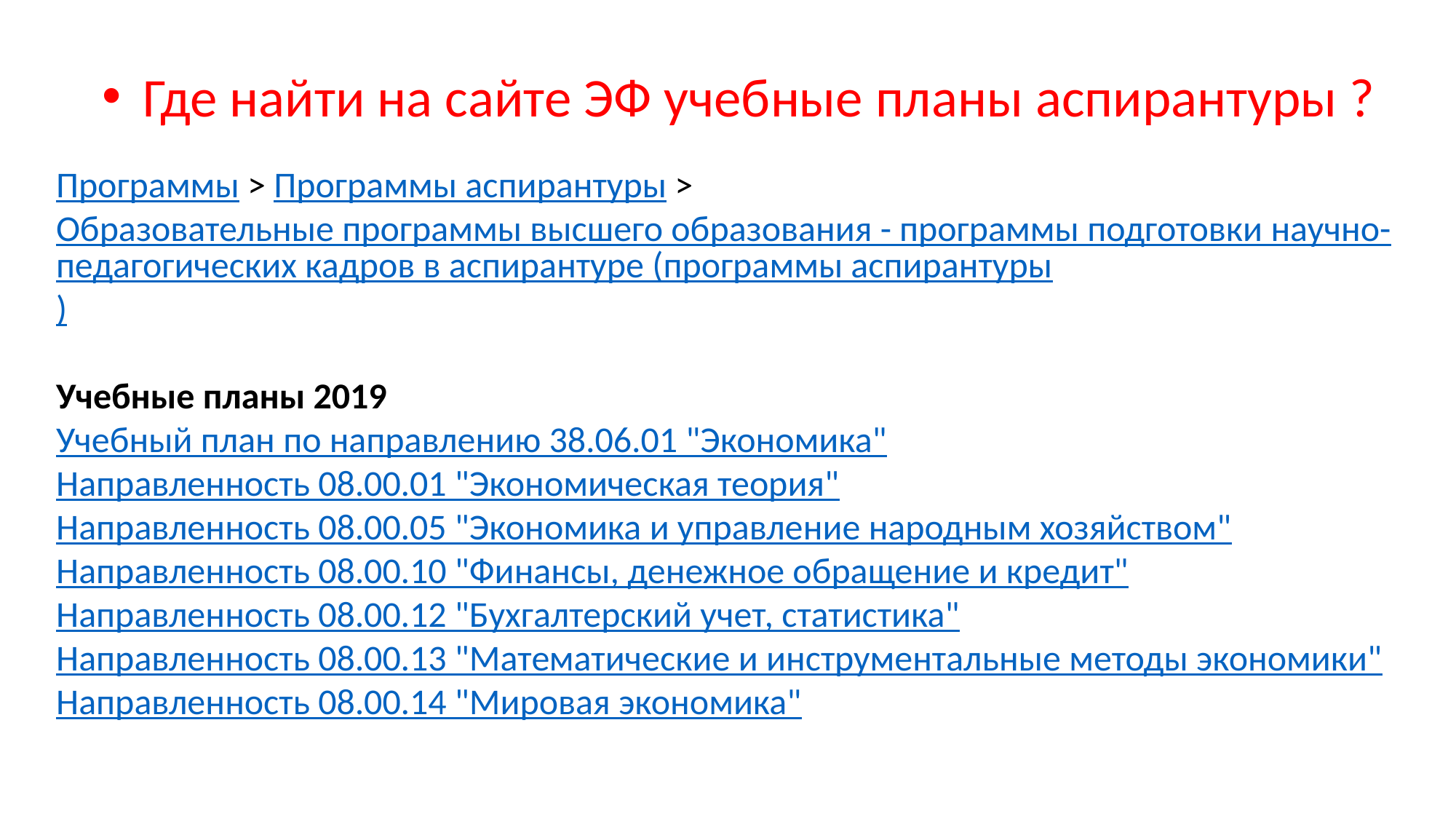

Где найти на сайте ЭФ учебные планы аспирантуры ?
Программы > Программы аспирантуры > Образовательные программы высшего образования - программы подготовки научно-педагогических кадров в аспирантуре (программы аспирантуры)

Учебные планы 2019
Учебный план по направлению 38.06.01 "Экономика"
Направленность 08.00.01 "Экономическая теория"
Направленность 08.00.05 "Экономика и управление народным хозяйством"
Направленность 08.00.10 "Финансы, денежное обращение и кредит"
Направленность 08.00.12 "Бухгалтерский учет, статистика"
Направленность 08.00.13 "Математические и инструментальные методы экономики"
Направленность 08.00.14 "Мировая экономика"